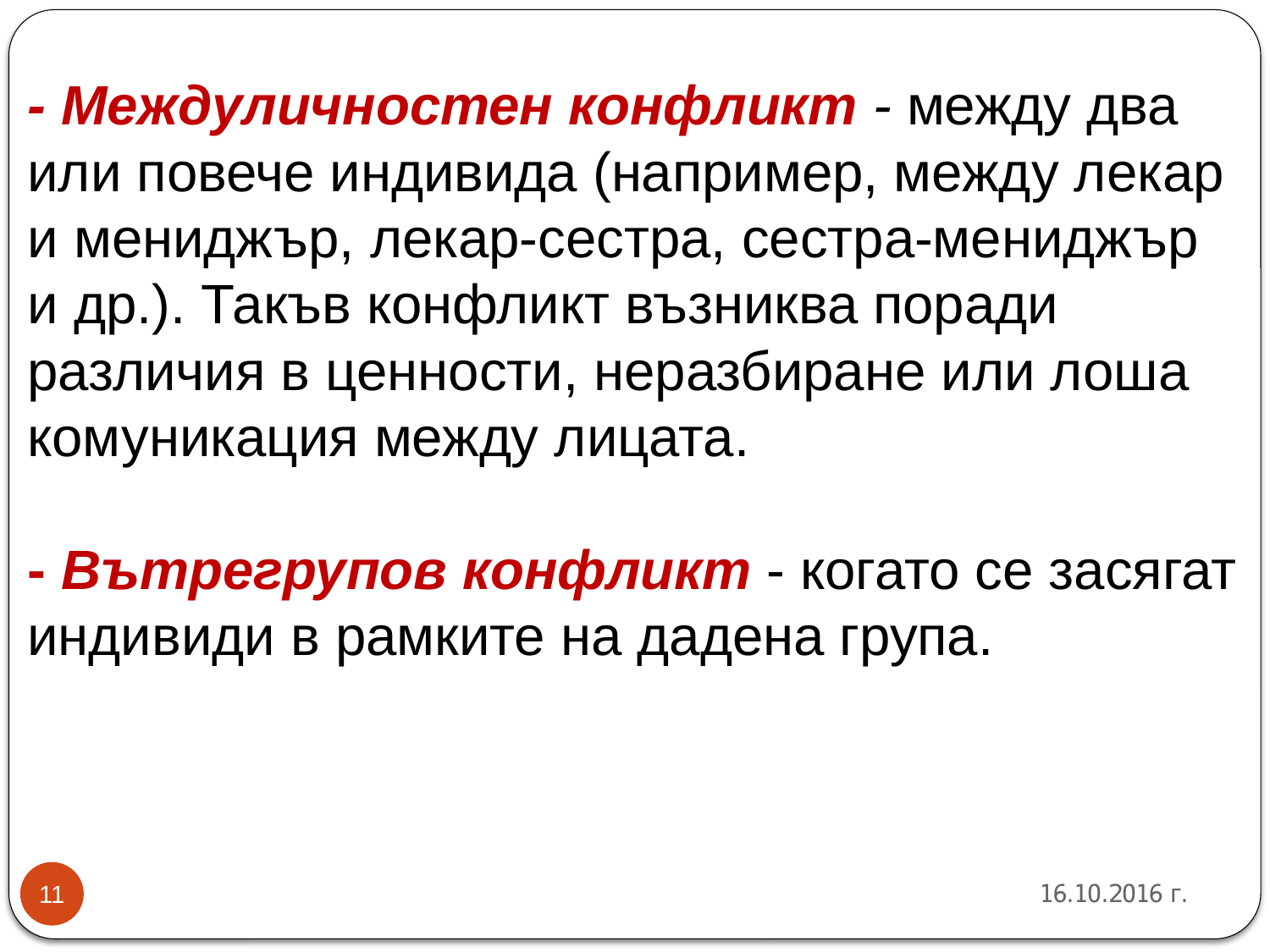

# - Междуличностен конфликт - между два или повече индивида (например, между лекар и мениджър, лекар-сестра, сестра-мениджър и др.). Такъв конфликт възниква поради различия в ценности, неразбиране или лоша комуникация между лицата. - Вътрегрупов конфликт - когато се засягат индивиди в рамките на дадена група.
16.10.2016 г.
11